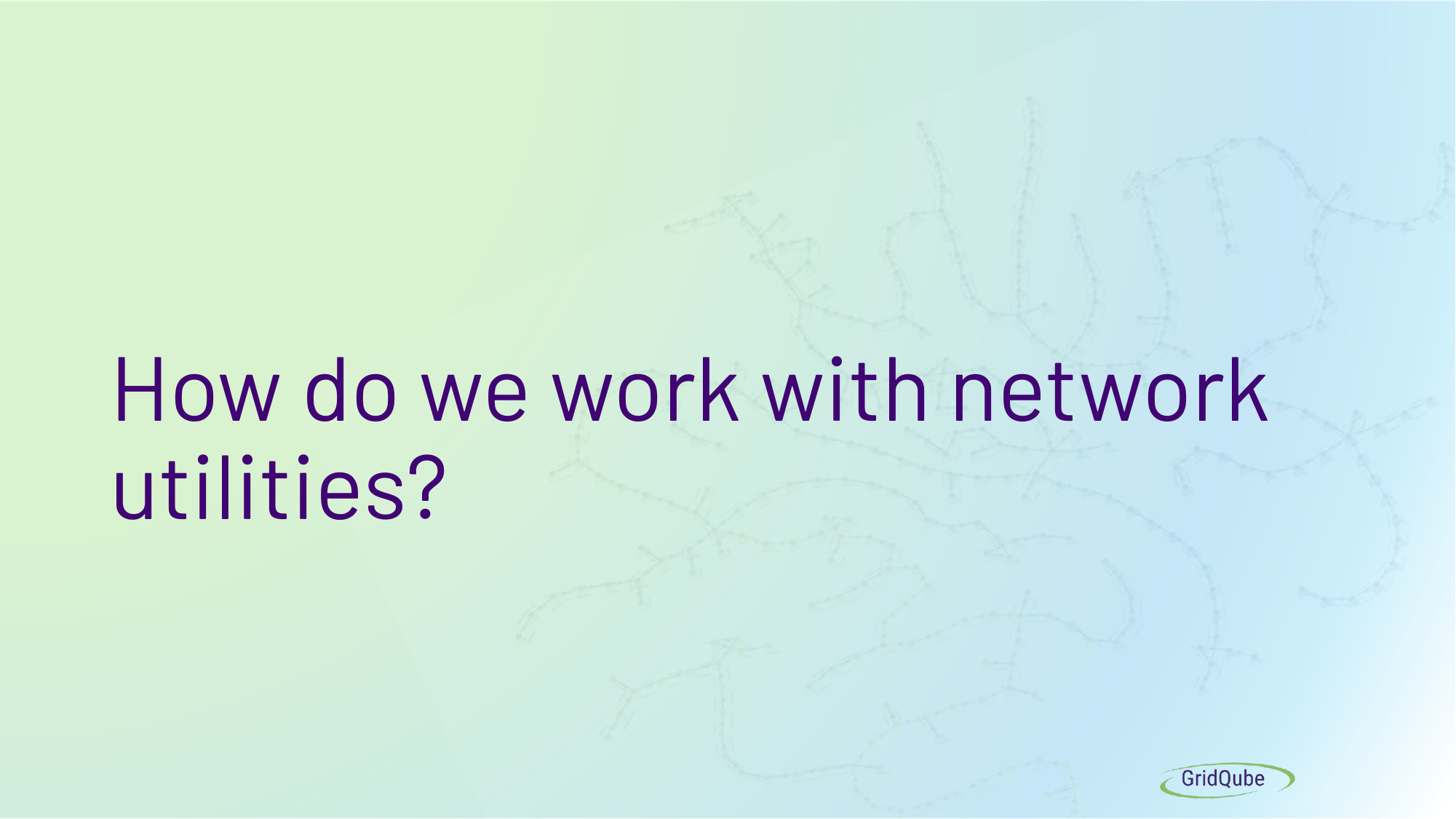

# How do we work with network utilities?